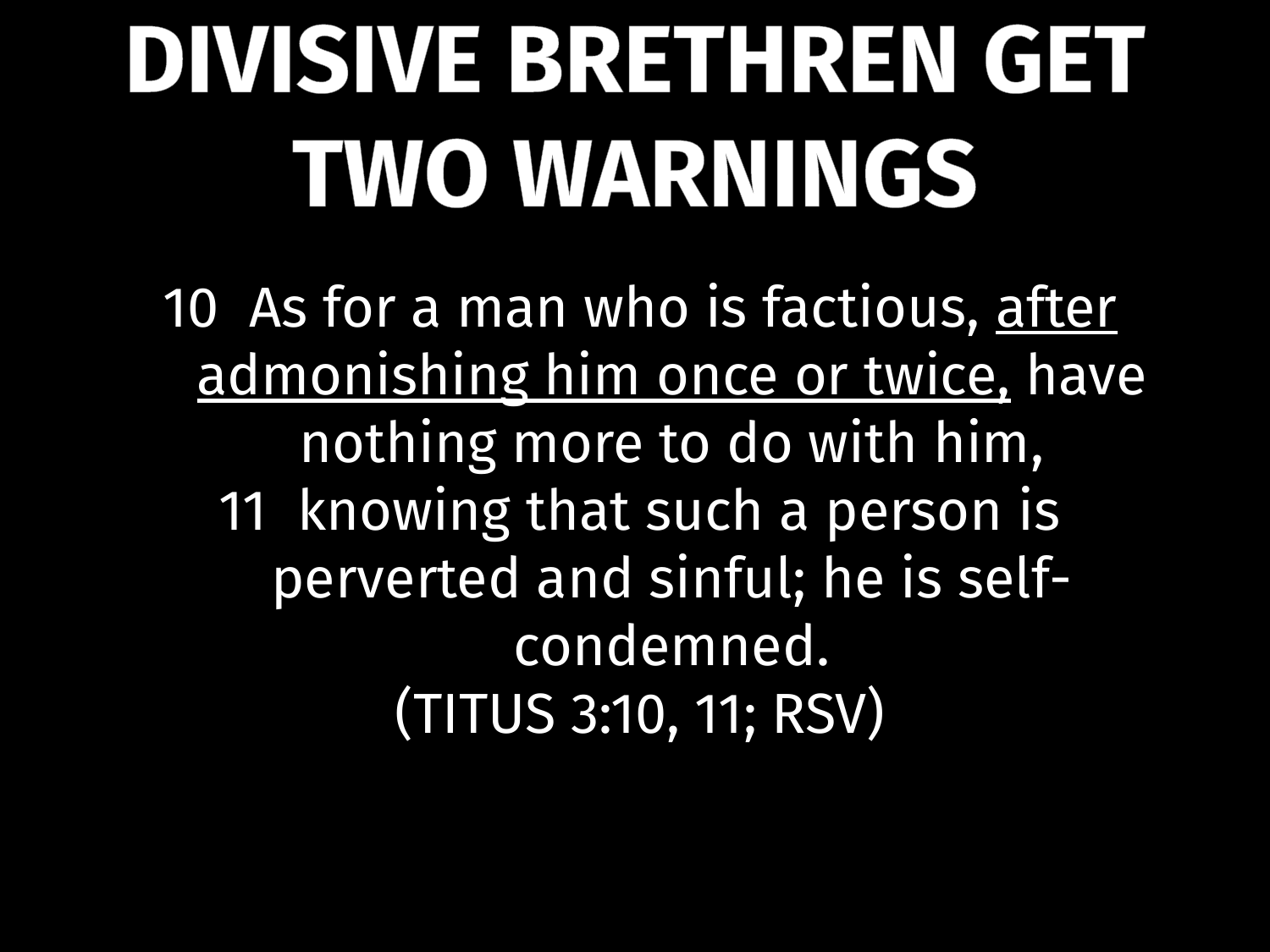

# DIVISIVE BRETHREN GET TWO WARNINGS
10  As for a man who is factious, after admonishing him once or twice, have nothing more to do with him,
11  knowing that such a person is perverted and sinful; he is self-condemned.
(TITUS 3:10, 11; RSV)